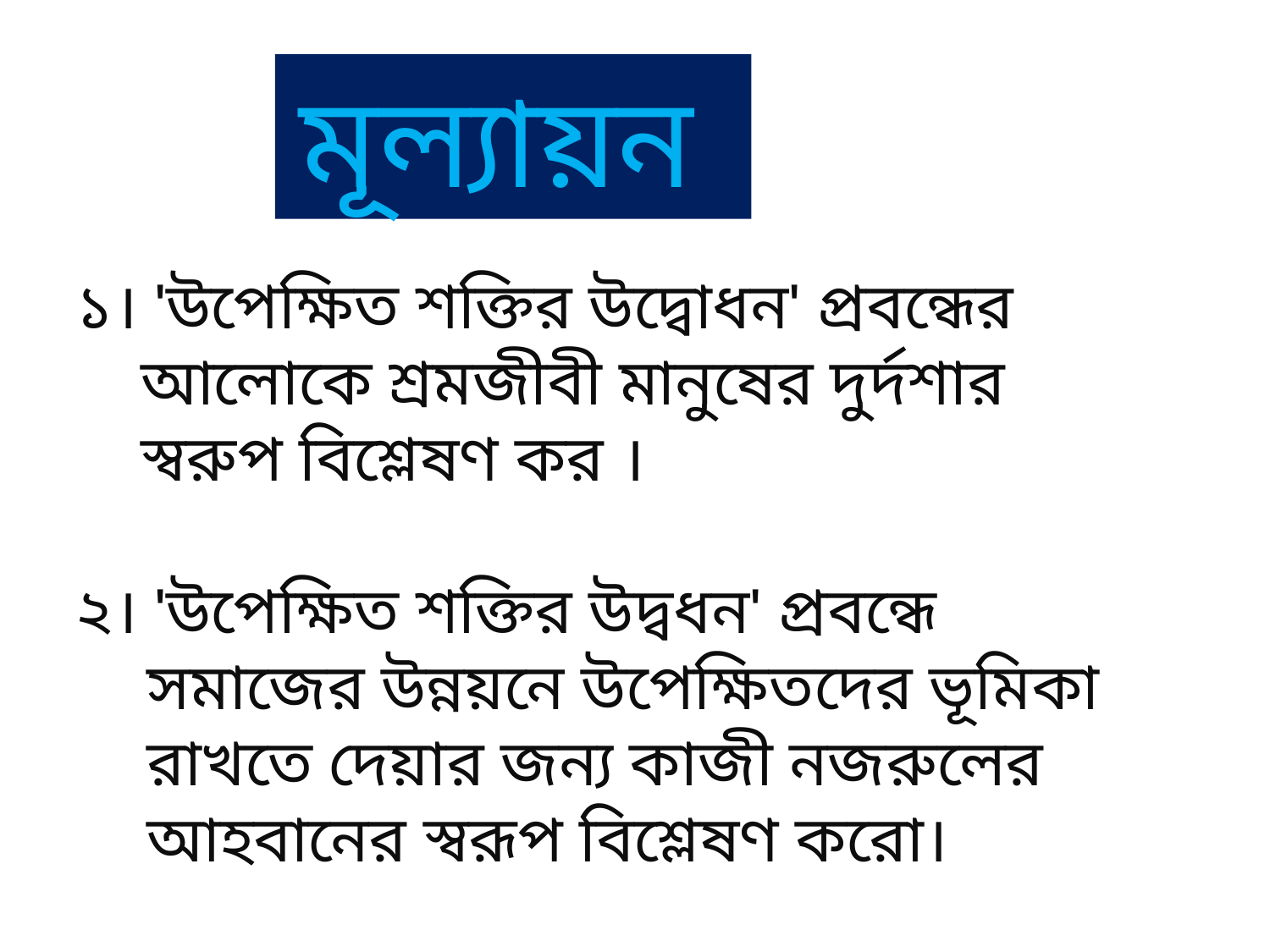

মূল্যায়ন
১। 'উপেক্ষিত শক্তির উদ্বোধন' প্রবন্ধের আলোকে শ্রমজীবী মানুষের দুর্দশার স্বরুপ বিশ্লেষণ কর ।

২। 'উপেক্ষিত শক্তির উদ্বধন' প্রবন্ধে সমাজের উন্নয়নে উপেক্ষিতদের ভূমিকা রাখতে দেয়ার জন্য কাজী নজরুলের আহবানের স্বরূপ বিশ্লেষণ করো।